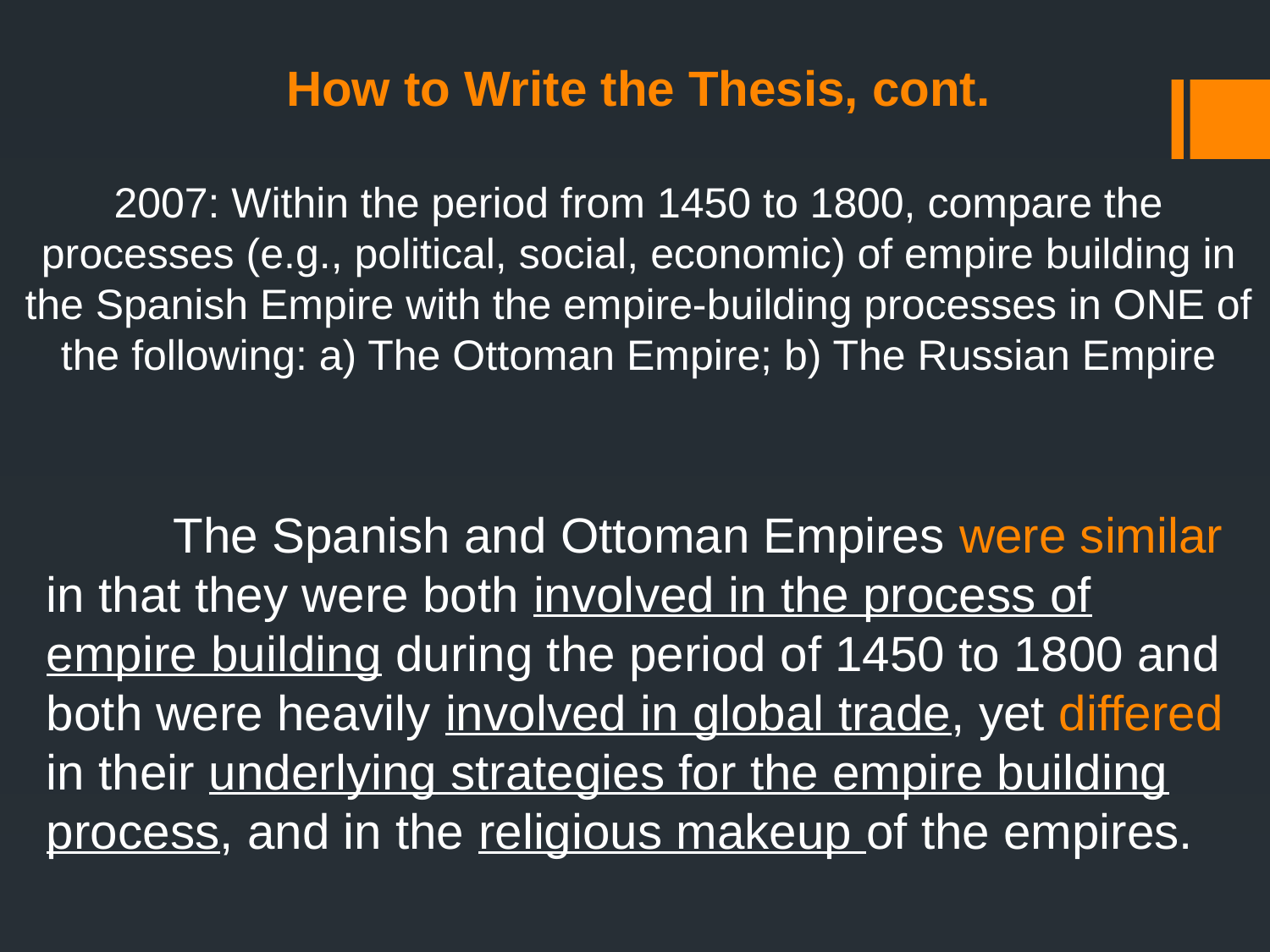

How to Write the Thesis, cont.
2007: Within the period from 1450 to 1800, compare the processes (e.g., political, social, economic) of empire building in the Spanish Empire with the empire-building processes in ONE of the following: a) The Ottoman Empire; b) The Russian Empire

	The Spanish and Ottoman Empires were similar in that they were both involved in the process of empire building during the period of 1450 to 1800 and both were heavily involved in global trade, yet differed in their underlying strategies for the empire building process, and in the religious makeup of the empires.